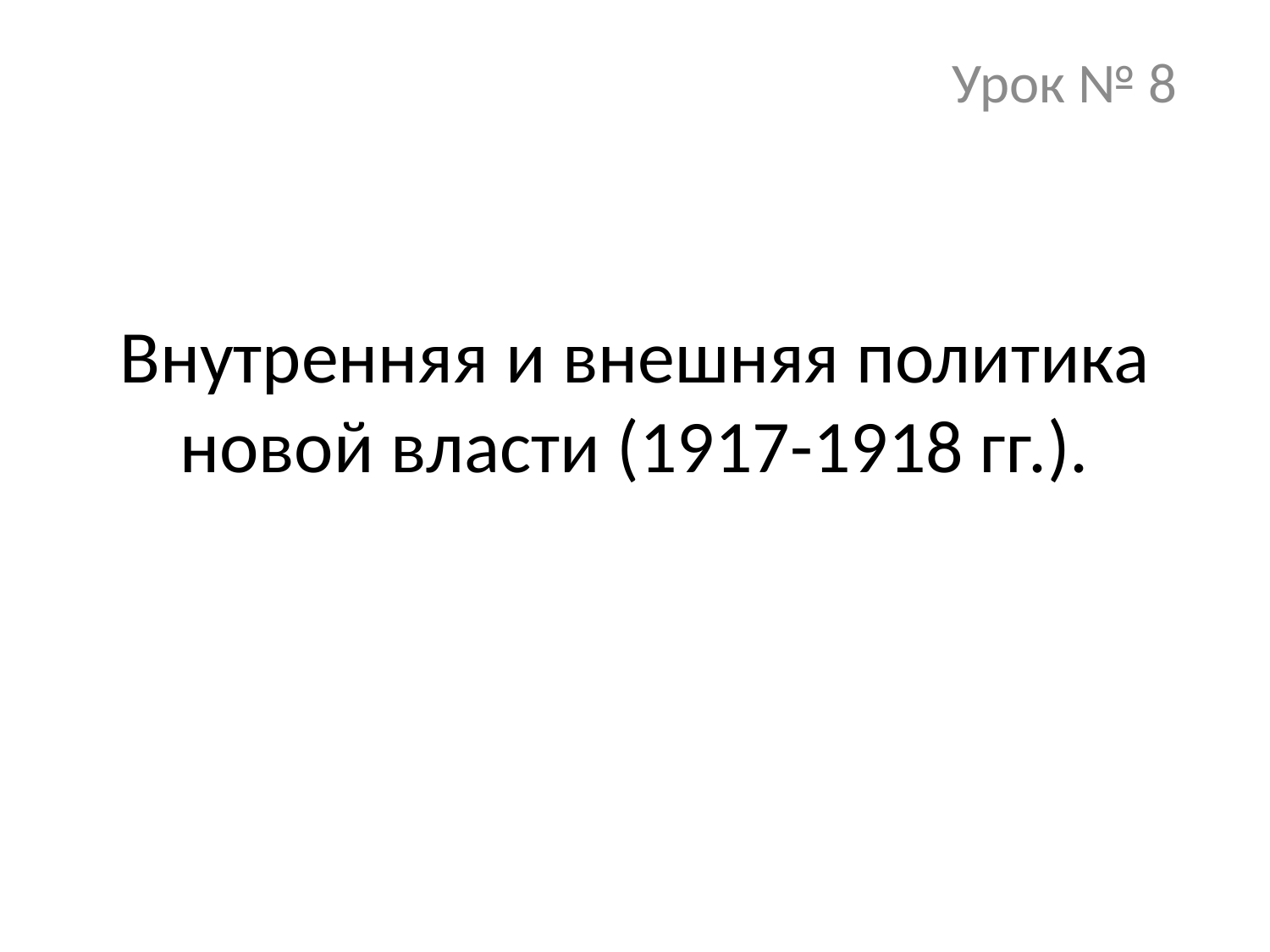

Урок № 8
# Внутренняя и внешняя политика новой власти (1917-1918 гг.).